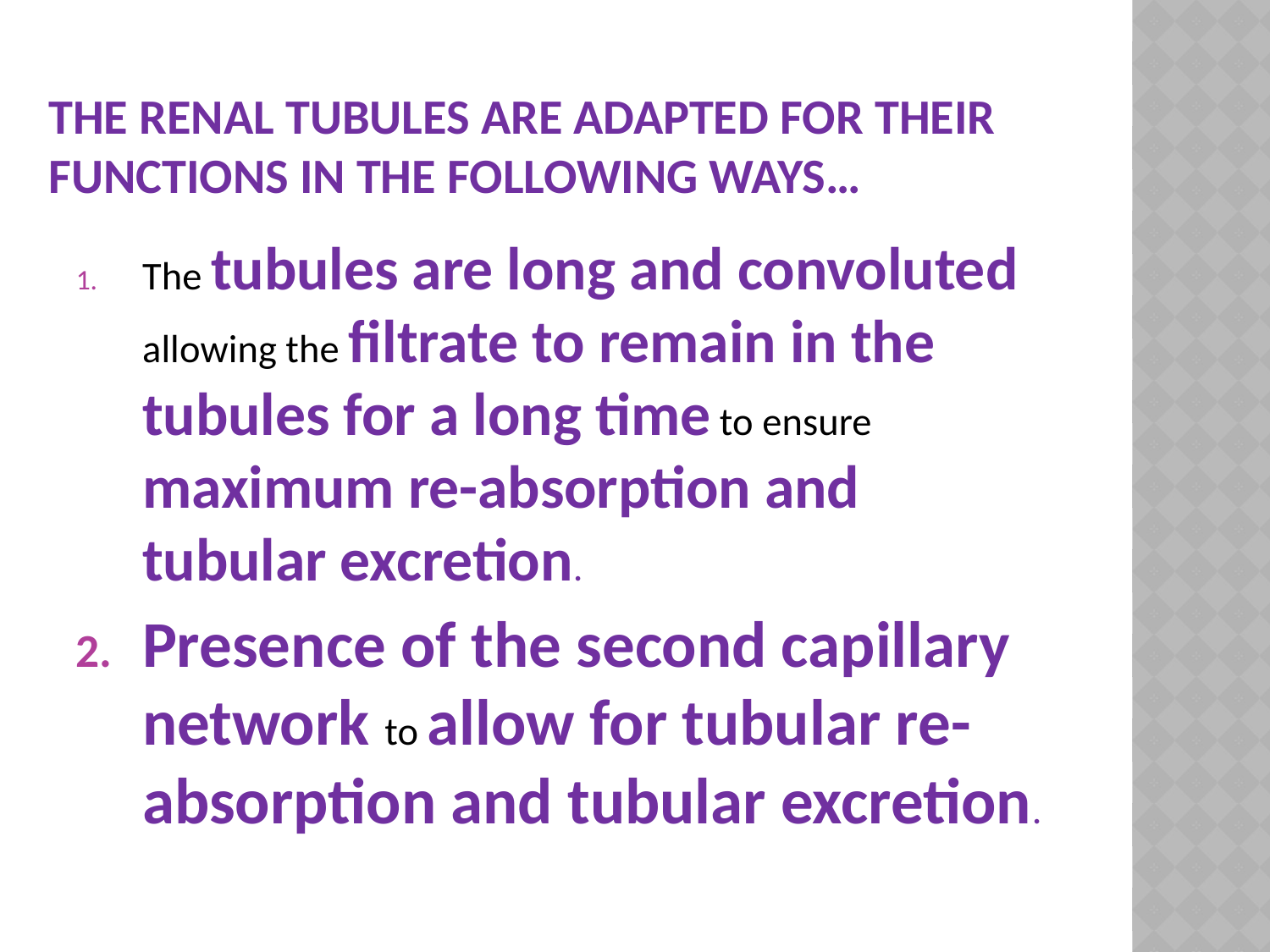

# The renal tubules are adapted for their functions in the following ways…
The tubules are long and convoluted allowing the filtrate to remain in the tubules for a long time to ensure maximum re-absorption and tubular excretion.
Presence of the second capillary network to allow for tubular re-absorption and tubular excretion.